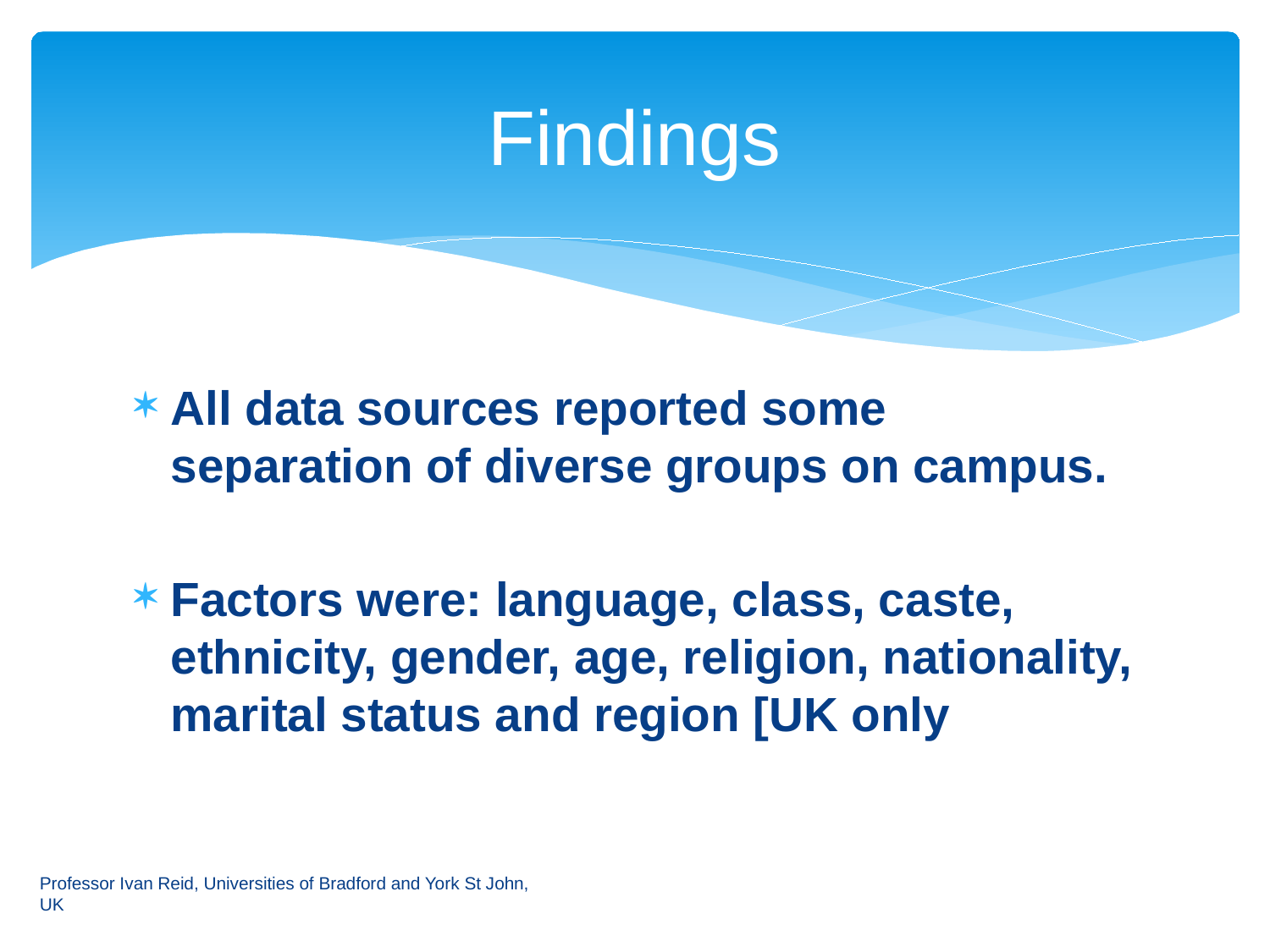

# Findings
All data sources reported some separation of diverse groups on campus.

Factors were: language, class, caste, ethnicity, gender, age, religion, nationality, marital status and region [UK only
Professor Ivan Reid, Universities of Bradford and York St John, UK